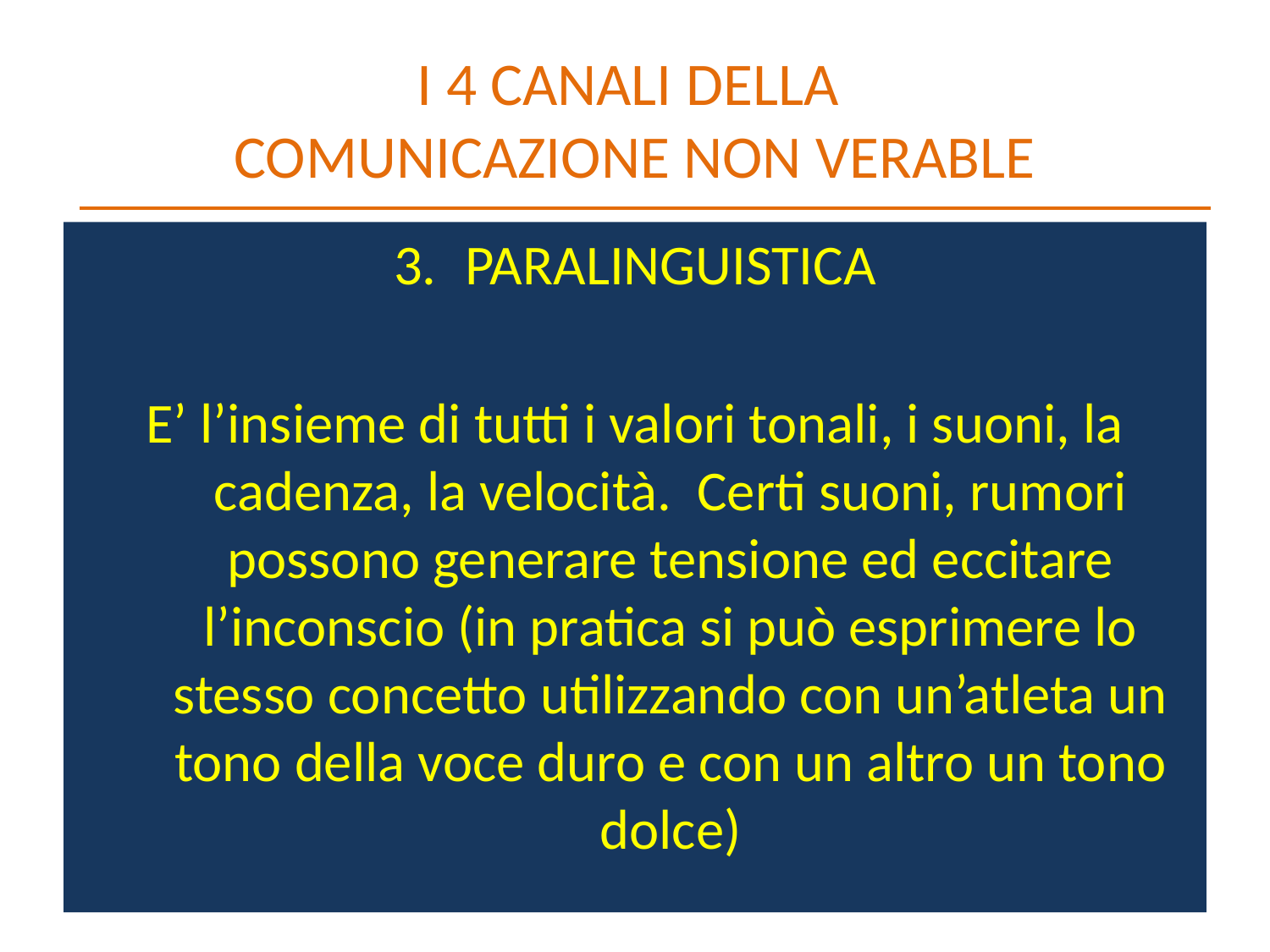

# I 4 CANALI DELLA COMUNICAZIONE NON VERABLE
PARALINGUISTICA

E’ l’insieme di tutti i valori tonali, i suoni, la cadenza, la velocità.  Certi suoni, rumori possono generare tensione ed eccitare l’inconscio (in pratica si può esprimere lo stesso concetto utilizzando con un’atleta un tono della voce duro e con un altro un tono dolce)